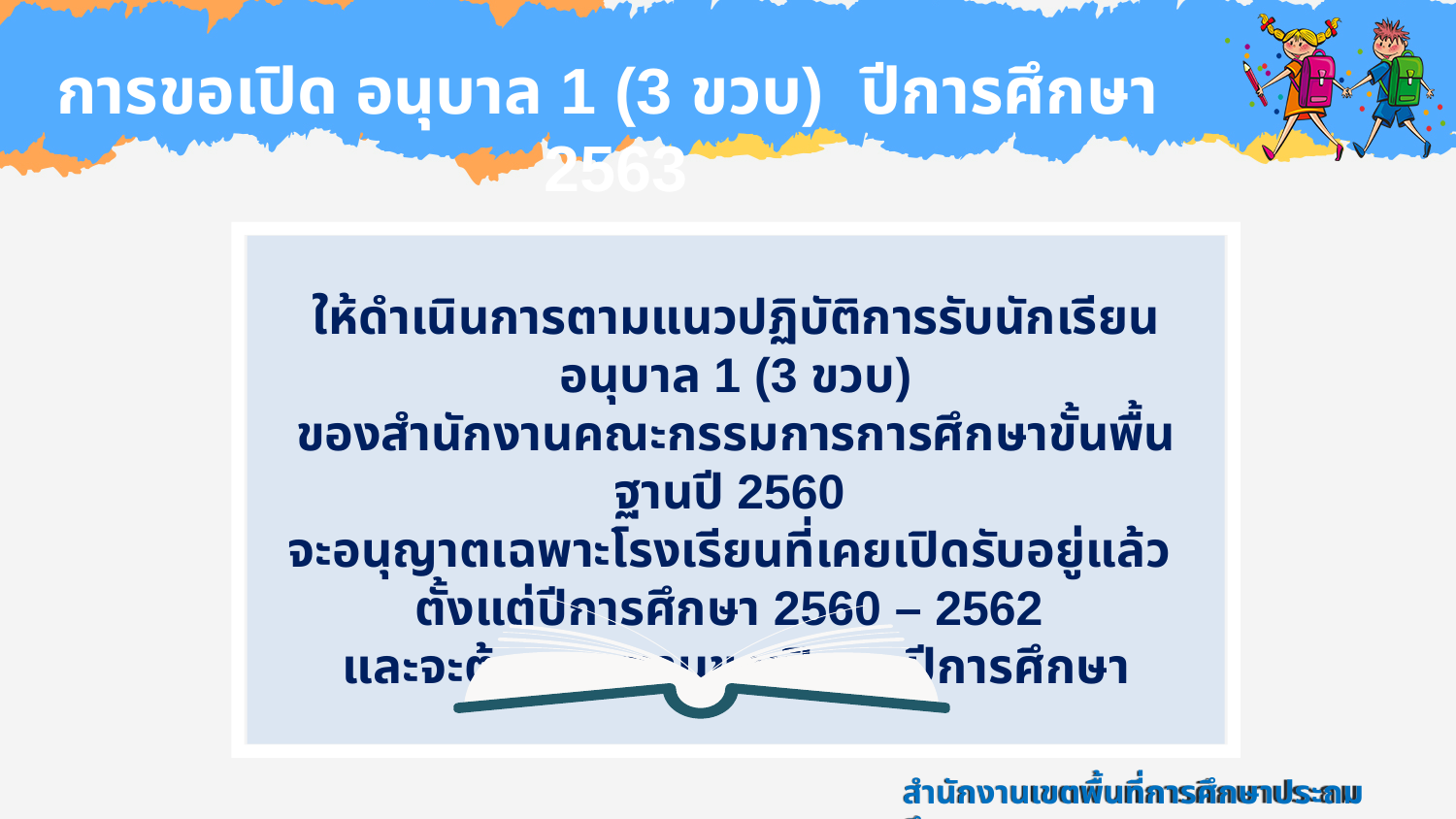

การขอเปิด อนุบาล 1 (3 ขวบ)  ปีการศึกษา 2563

ให้ดำเนินการตามแนวปฏิบัติการรับนักเรียนอนุบาล 1 (3 ขวบ)
ของสำนักงานคณะกรรมการการศึกษาขั้นพื้นฐานปี 2560
จะอนุญาตเฉพาะโรงเรียนที่เคยเปิดรับอยู่แล้ว
ตั้งแต่ปีการศึกษา 2560 – 2562
และจะต้องรายงานขอเปิดทุกปีการศึกษา

สำนักงานเขตพื้นที่การศึกษาประถมศึกษามหาสารคามเขต 3